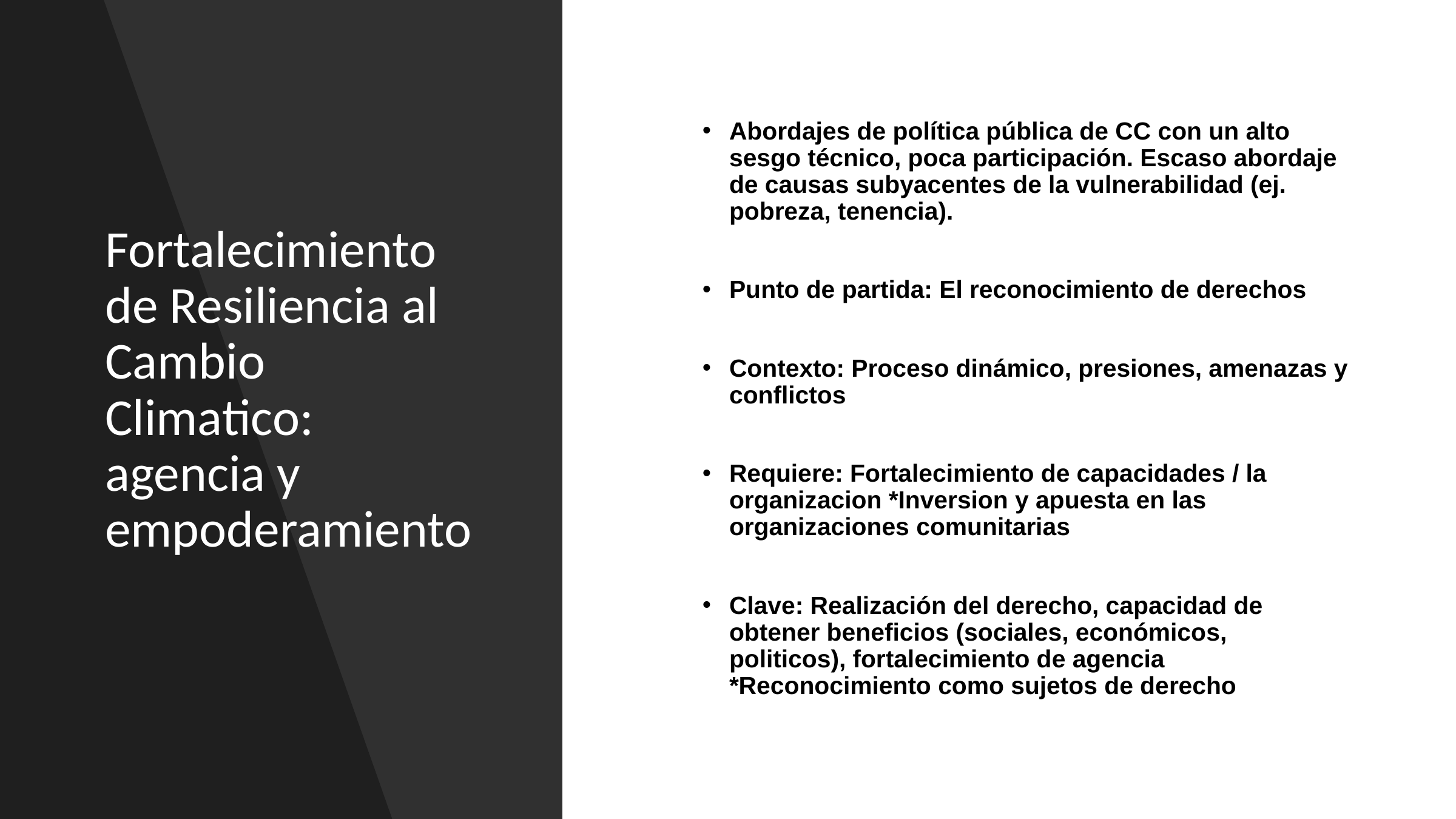

# Fortalecimiento de Resiliencia al Cambio Climatico: agencia y empoderamiento

Abordajes de política pública de CC con un alto sesgo técnico, poca participación. Escaso abordaje de causas subyacentes de la vulnerabilidad (ej. pobreza, tenencia).

Punto de partida: El reconocimiento de derechos

Contexto: Proceso dinámico, presiones, amenazas y conflictos

Requiere: Fortalecimiento de capacidades / la organizacion *Inversion y apuesta en las organizaciones comunitarias

Clave: Realización del derecho, capacidad de obtener beneficios (sociales, económicos, politicos), fortalecimiento de agencia  *Reconocimiento como sujetos de derecho